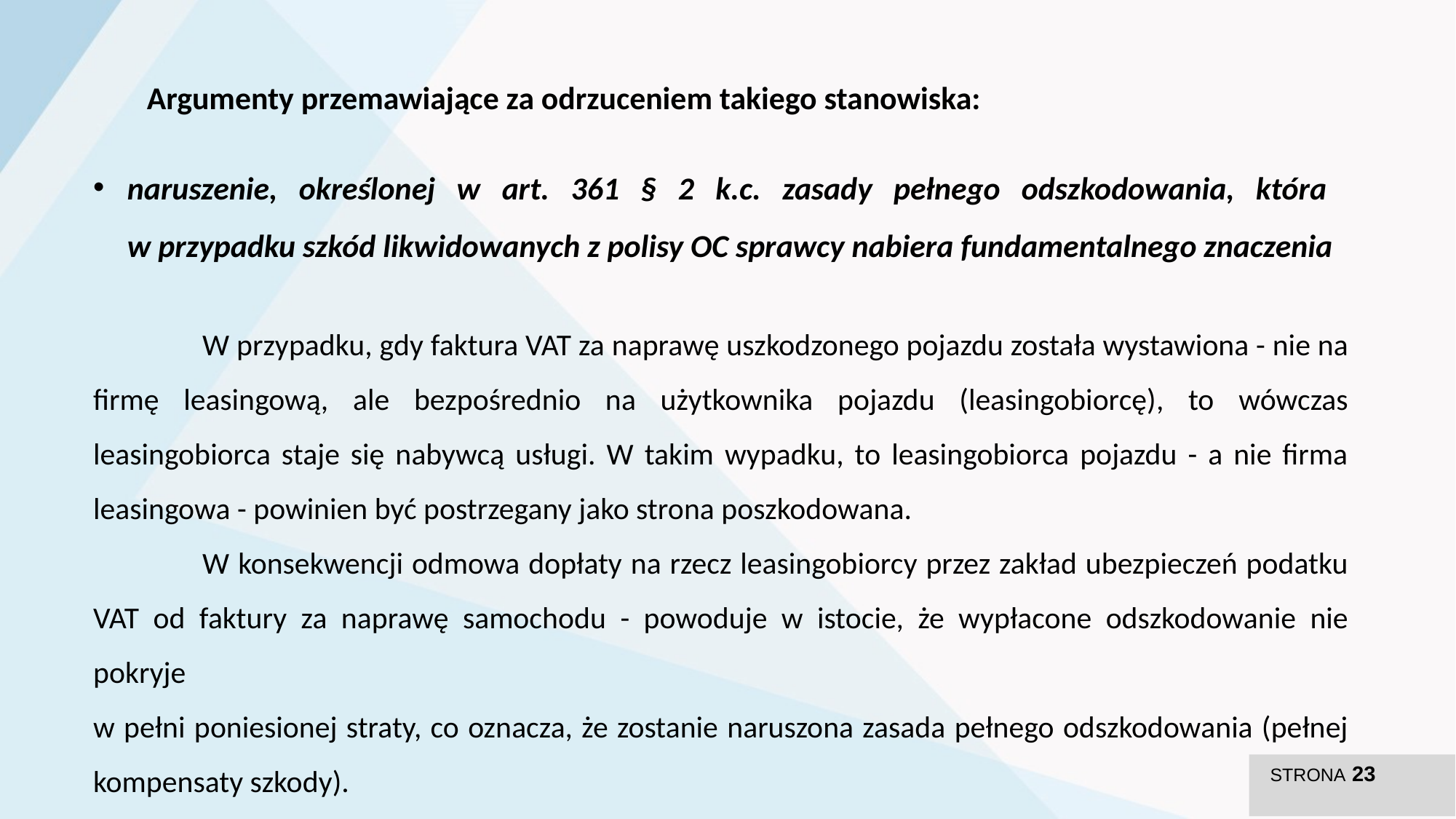

Argumenty przemawiające za odrzuceniem takiego stanowiska:

naruszenie, określonej w art. 361 § 2 k.c. zasady pełnego odszkodowania, która
w przypadku szkód likwidowanych z polisy OC sprawcy nabiera fundamentalnego znaczenia

	W przypadku, gdy faktura VAT za naprawę uszkodzonego pojazdu została wystawiona - nie na firmę leasingową, ale bezpośrednio na użytkownika pojazdu (leasingobiorcę), to wówczas leasingobiorca staje się nabywcą usługi. W takim wypadku, to leasingobiorca pojazdu - a nie firma leasingowa - powinien być postrzegany jako strona poszkodowana.
	W konsekwencji odmowa dopłaty na rzecz leasingobiorcy przez zakład ubezpieczeń podatku VAT od faktury za naprawę samochodu - powoduje w istocie, że wypłacone odszkodowanie nie pokryje
w pełni poniesionej straty, co oznacza, że zostanie naruszona zasada pełnego odszkodowania (pełnej kompensaty szkody).